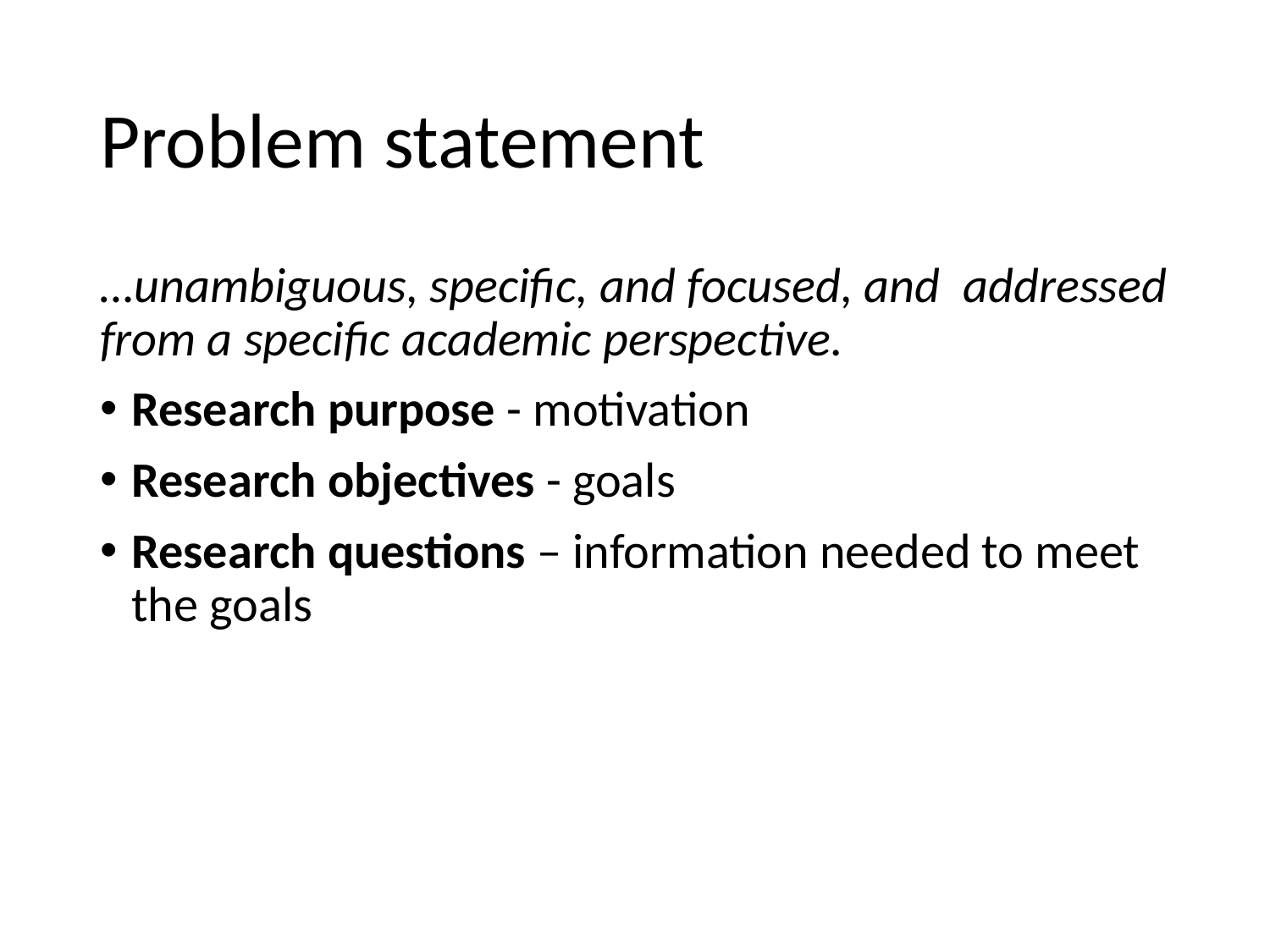

# Problem statement
…unambiguous, specific, and focused, and  addressed from a specific academic perspective.
Research purpose - motivation
Research objectives - goals
Research questions – information needed to meet the goals